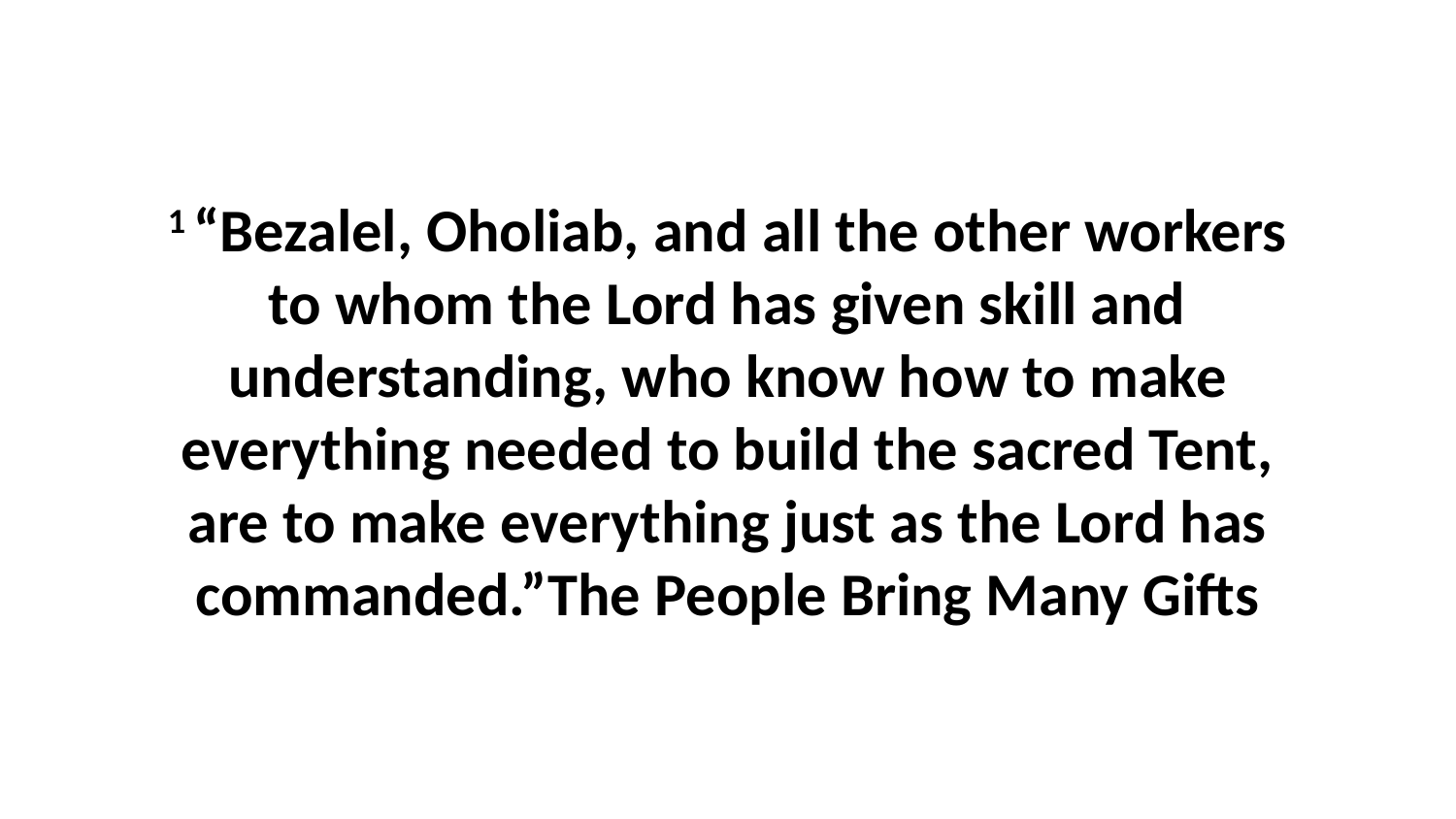

1 “Bezalel, Oholiab, and all the other workers to whom the Lord has given skill and understanding, who know how to make everything needed to build the sacred Tent, are to make everything just as the Lord has commanded.”The People Bring Many Gifts